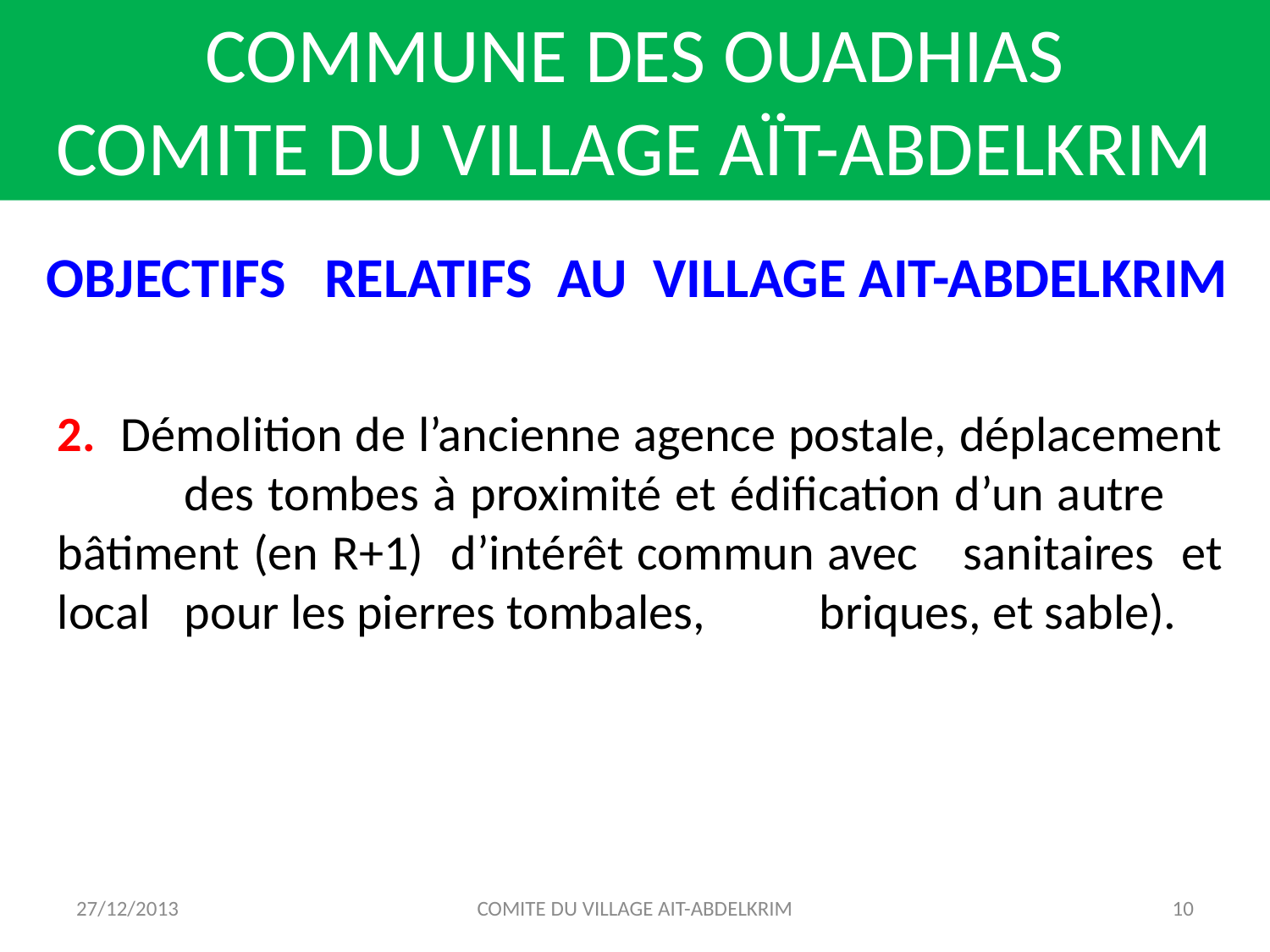

COMMUNE DES OUADHIAS
COMITE DU VILLAGE AÏT-ABDELKRIM
OBJECTIFS   RELATIFS  AU  VILLAGE AIT-ABDELKRIM
2.  Démolition de l’ancienne agence postale, déplacement 	des tombes à proximité et édification d’un autre 	bâtiment (en R+1)  d’intérêt commun avec 	sanitaires  et local 	pour les pierres tombales, 	briques, et sable).
27/12/2013
COMITE DU VILLAGE AIT-ABDELKRIM
10